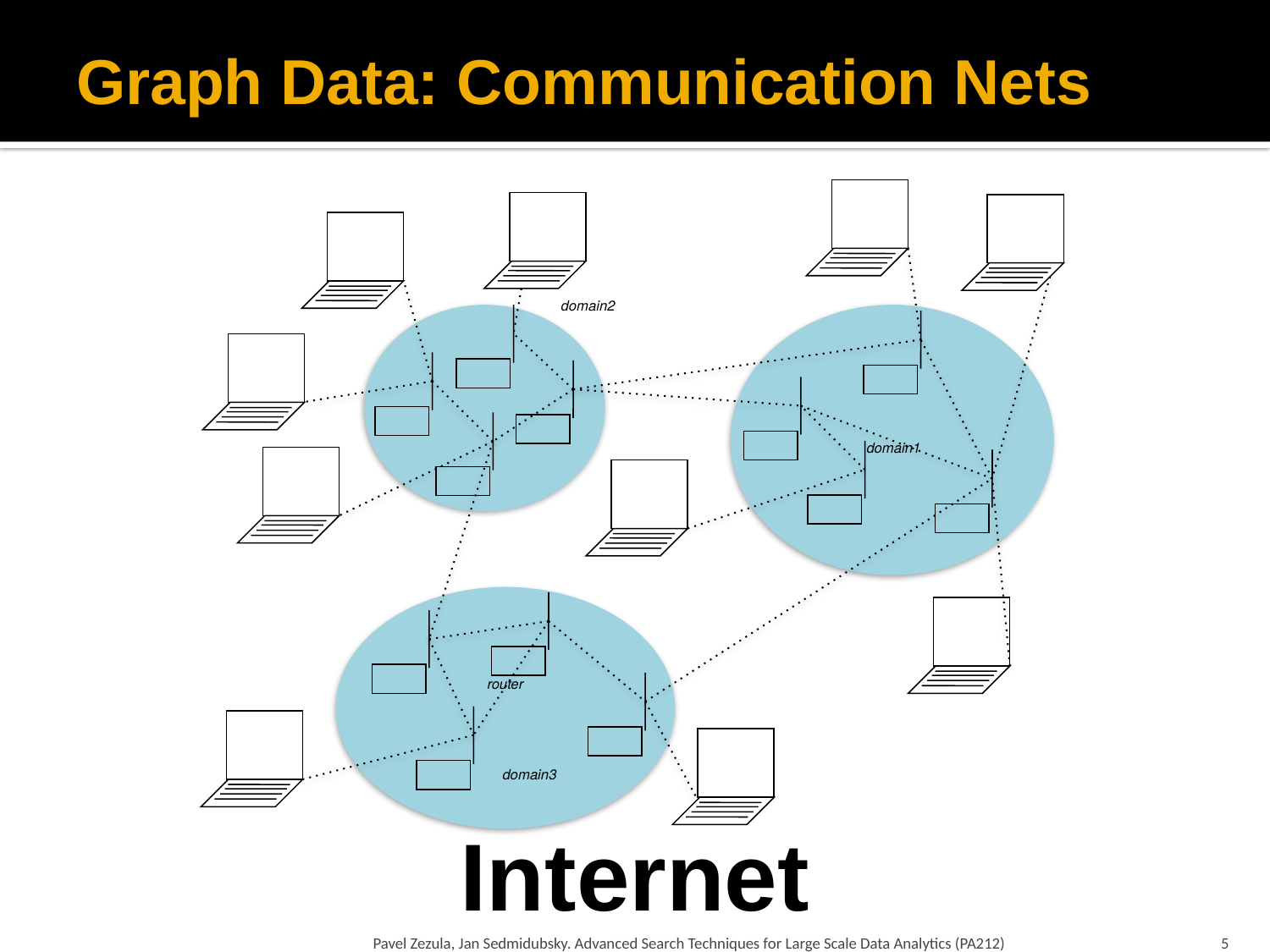

# Graph Data: Communication Nets

domain2

domain1

router

domain3
Internet
Pavel Zezula, Jan Sedmidubsky. Advanced Search Techniques for Large Scale Data Analytics (PA212)
5